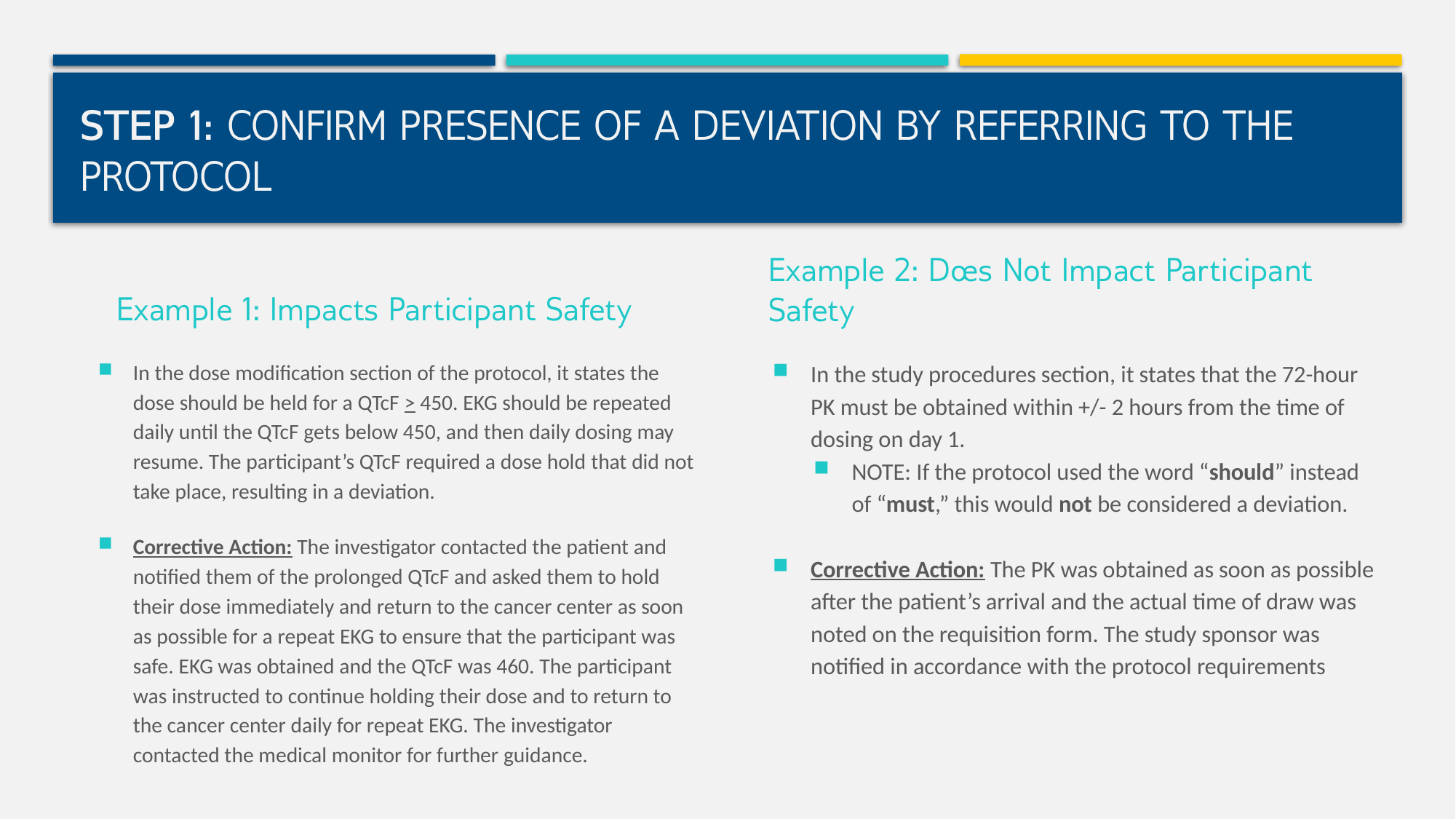

# Step 1: Confirm Presence of a Deviation by Referring to the Protocol
Example 2: Does Not Impact Participant Safety
Example 1: Impacts Participant Safety
In the dose modification section of the protocol, it states the dose should be held for a QTcF > 450. EKG should be repeated daily until the QTcF gets below 450, and then daily dosing may resume. The participant’s QTcF required a dose hold that did not take place, resulting in a deviation.
Corrective Action: The investigator contacted the patient and notified them of the prolonged QTcF and asked them to hold their dose immediately and return to the cancer center as soon as possible for a repeat EKG to ensure that the participant was safe. EKG was obtained and the QTcF was 460. The participant was instructed to continue holding their dose and to return to the cancer center daily for repeat EKG. The investigator contacted the medical monitor for further guidance.

In the study procedures section, it states that the 72-hour PK must be obtained within +/- 2 hours from the time of dosing on day 1.
NOTE: If the protocol used the word “should” instead of “must,” this would not be considered a deviation.

Corrective Action: The PK was obtained as soon as possible after the patient’s arrival and the actual time of draw was noted on the requisition form. The study sponsor was notified in accordance with the protocol requirements